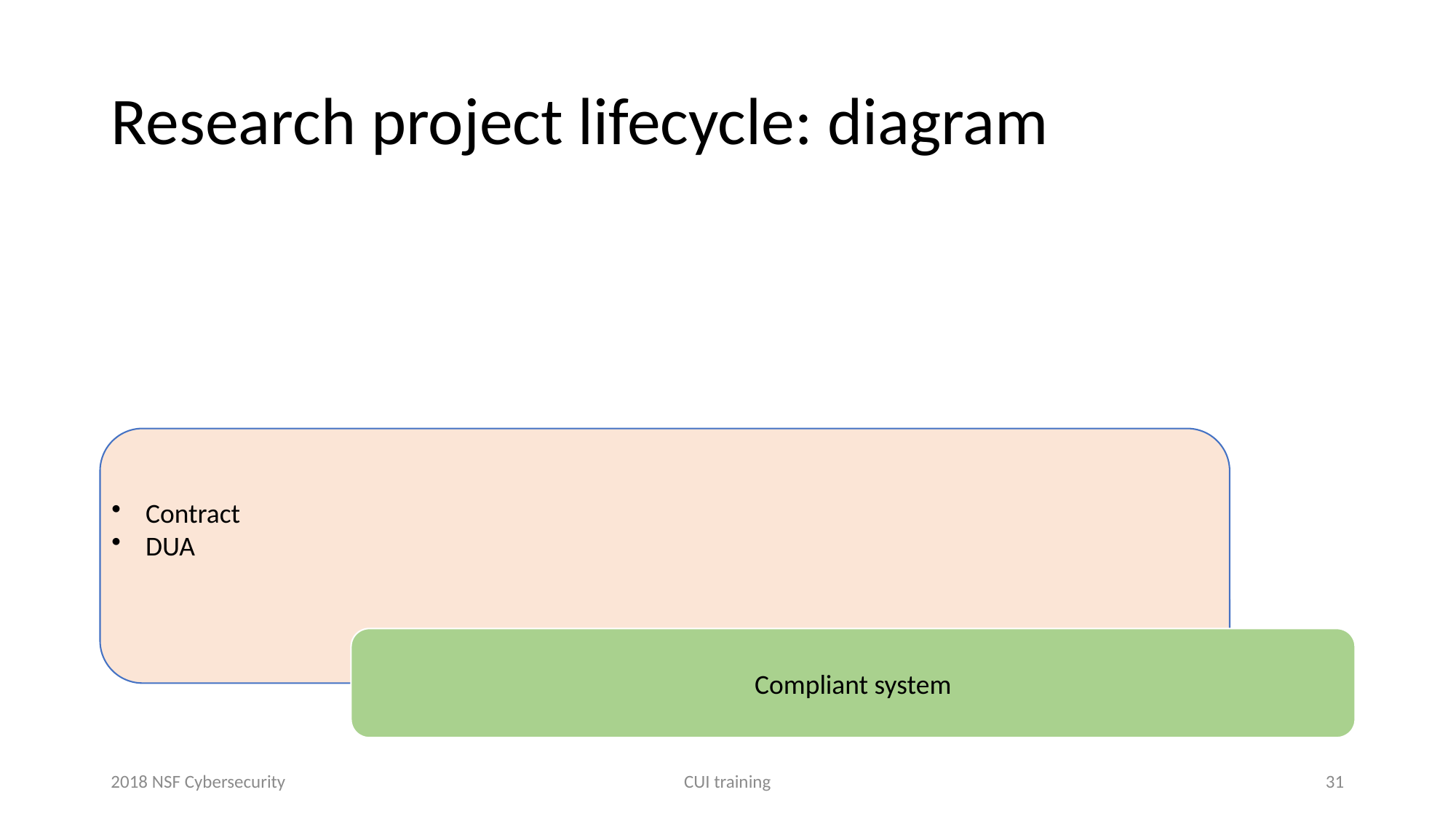

# Research project lifecycle: diagram
Compliant system
Contract
DUA
2018 NSF Cybersecurity
CUI training
31